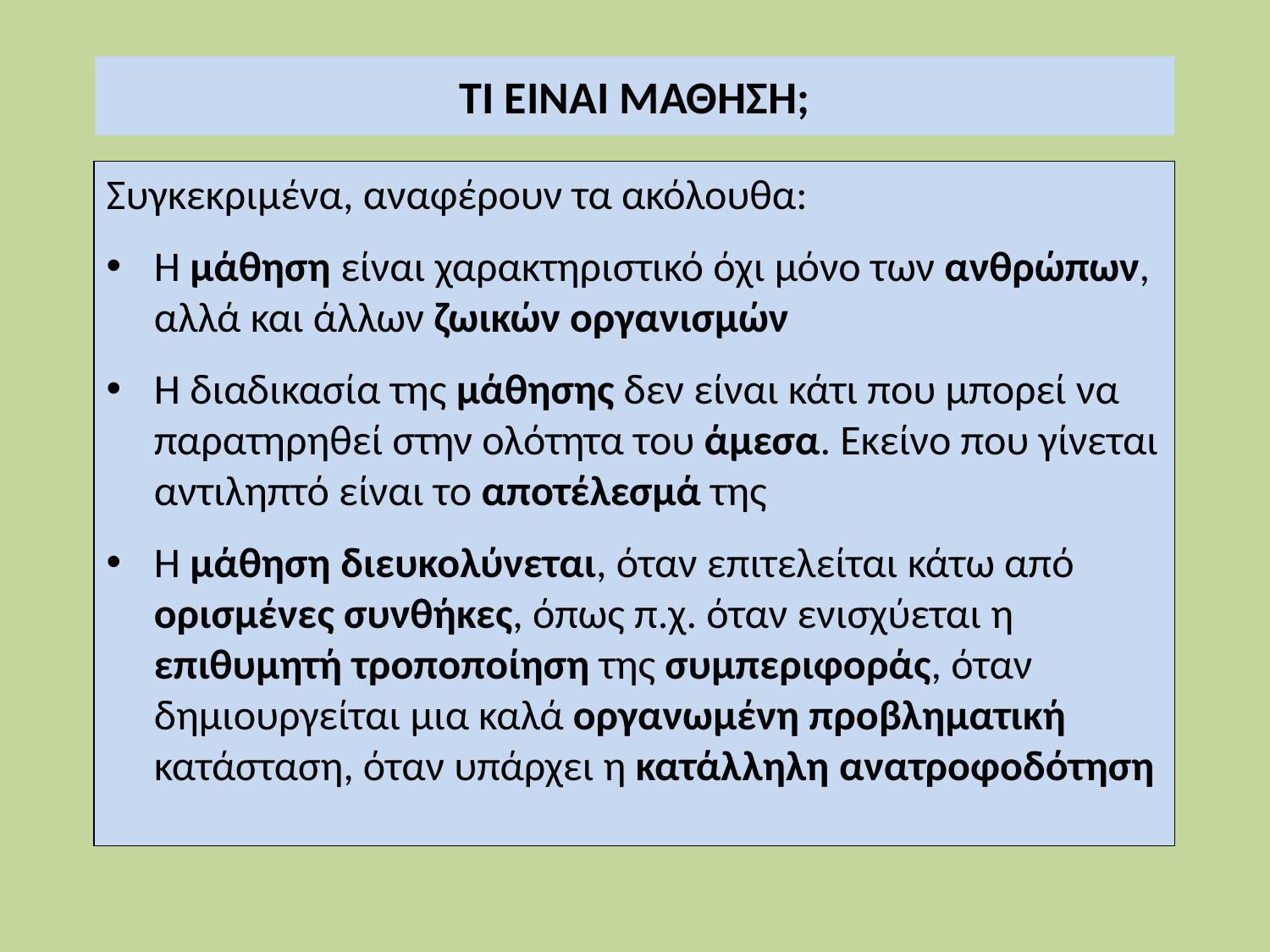

ΤΙ ΕΙΝΑΙ ΜΑΘΗΣΗ;
Συγκεκριμένα, αναφέρουν τα ακόλουθα:

Η μάθηση είναι χαρακτηριστικό όχι μόνο των ανθρώπων, αλλά και άλλων ζωικών οργανισμών

Η διαδικασία της μάθησης δεν είναι κάτι που μπορεί να παρατηρηθεί στην ολότητα του άμεσα. Εκείνο που γίνεται αντιληπτό είναι το αποτέλεσμά της

Η μάθηση διευκολύνεται, όταν επιτελείται κάτω από ορισμένες συνθήκες, όπως π.χ. όταν ενισχύεται η επιθυμητή τροποποίηση της συμπεριφοράς, όταν δημιουργείται μια καλά οργανωμένη προβληματική κατάσταση, όταν υπάρχει η κατάλληλη ανατροφοδότηση